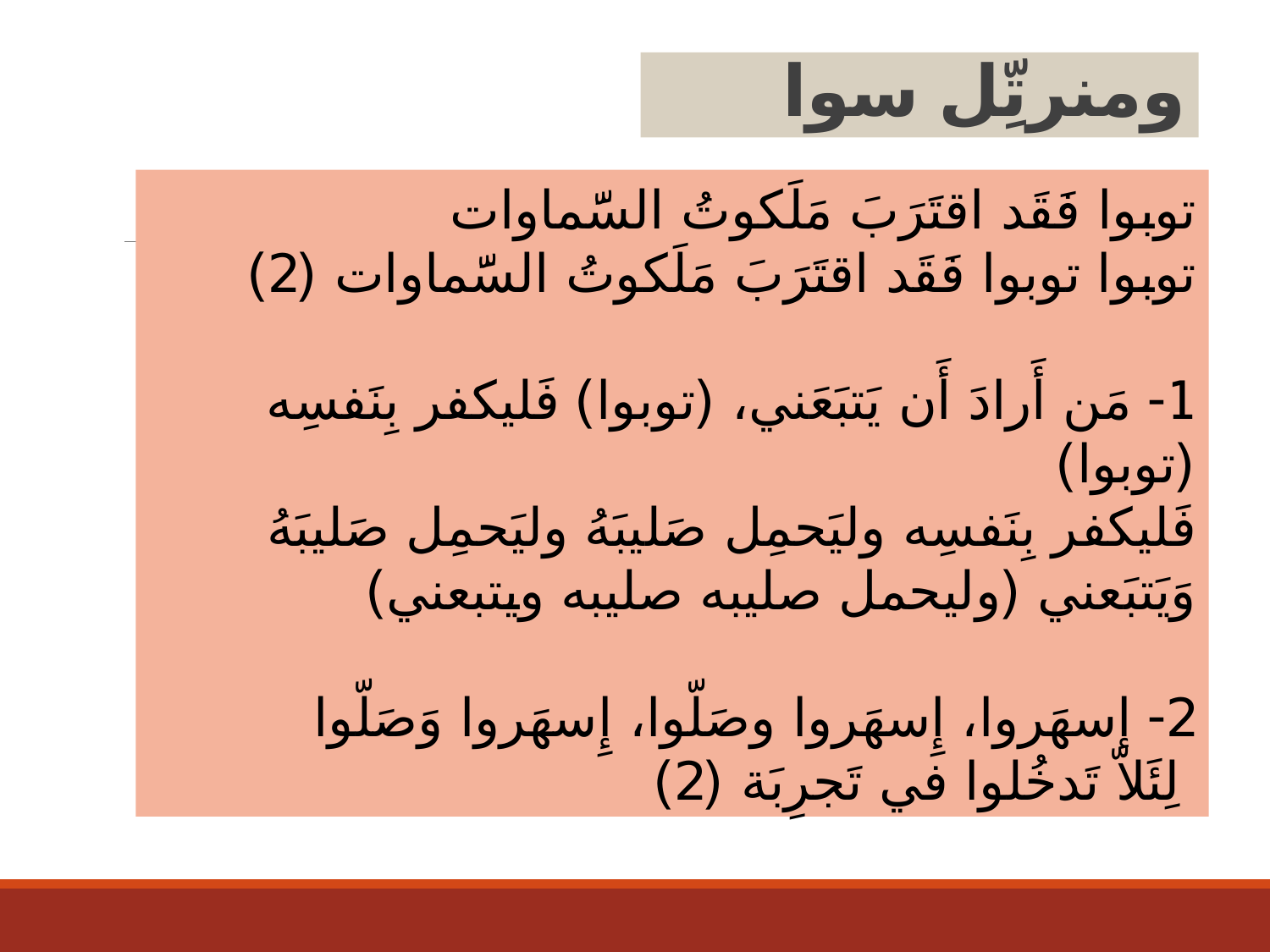

# ومنرتِّل سوا
توبوا فَقَد اقتَرَبَ مَلَكوتُ السَّماوات
توبوا توبوا فَقَد اقتَرَبَ مَلَكوتُ السَّماوات (2)

1- مَن أَرادَ أَن يَتبَعَني، (توبوا) فَليكفر بِنَفسِه (توبوا)
فَليكفر بِنَفسِه وليَحمِل صَليبَهُ وليَحمِل صَليبَهُ وَيَتبَعني (وليحمل صليبه صليبه ويتبعني)

2- إسهَروا، إِسهَروا وصَلّوا، إِسهَروا وَصَلّوا
 لِئَلاّ تَدخُلوا في تَجرِبَة (2)